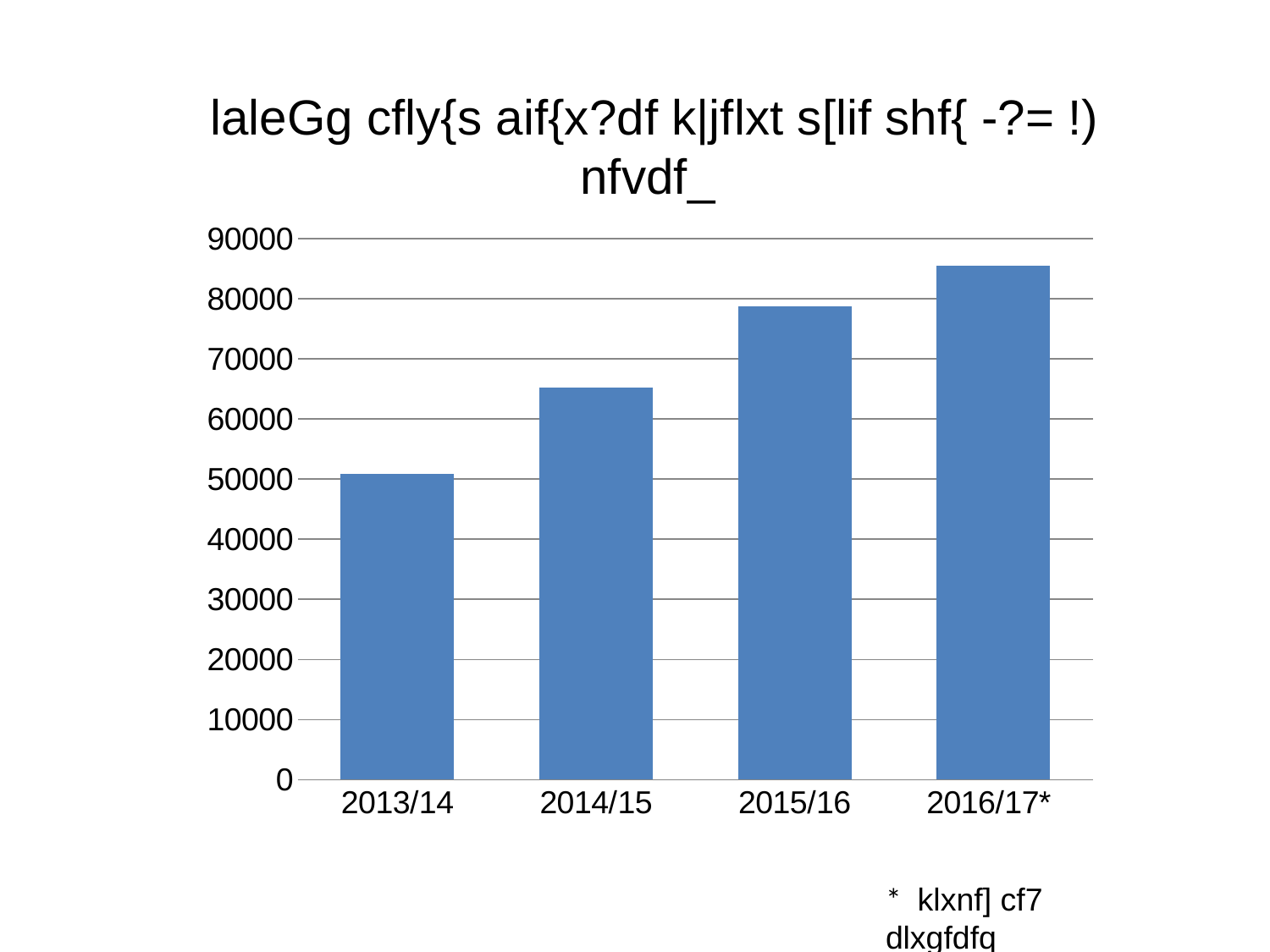

laleGg cfly{s aif{x?df k|jflxt s[lif shf{ -?= !) nfvdf_

### Chart

| Category |  |
|---|---|
| 2013/14 | 50909.8 |
| 2014/15 | 65159.8 |
| 2015/16 | 78791.5 |
| 2016/17*  | 85453.1 |
*  klxnf] cf7 dlxgfdfq